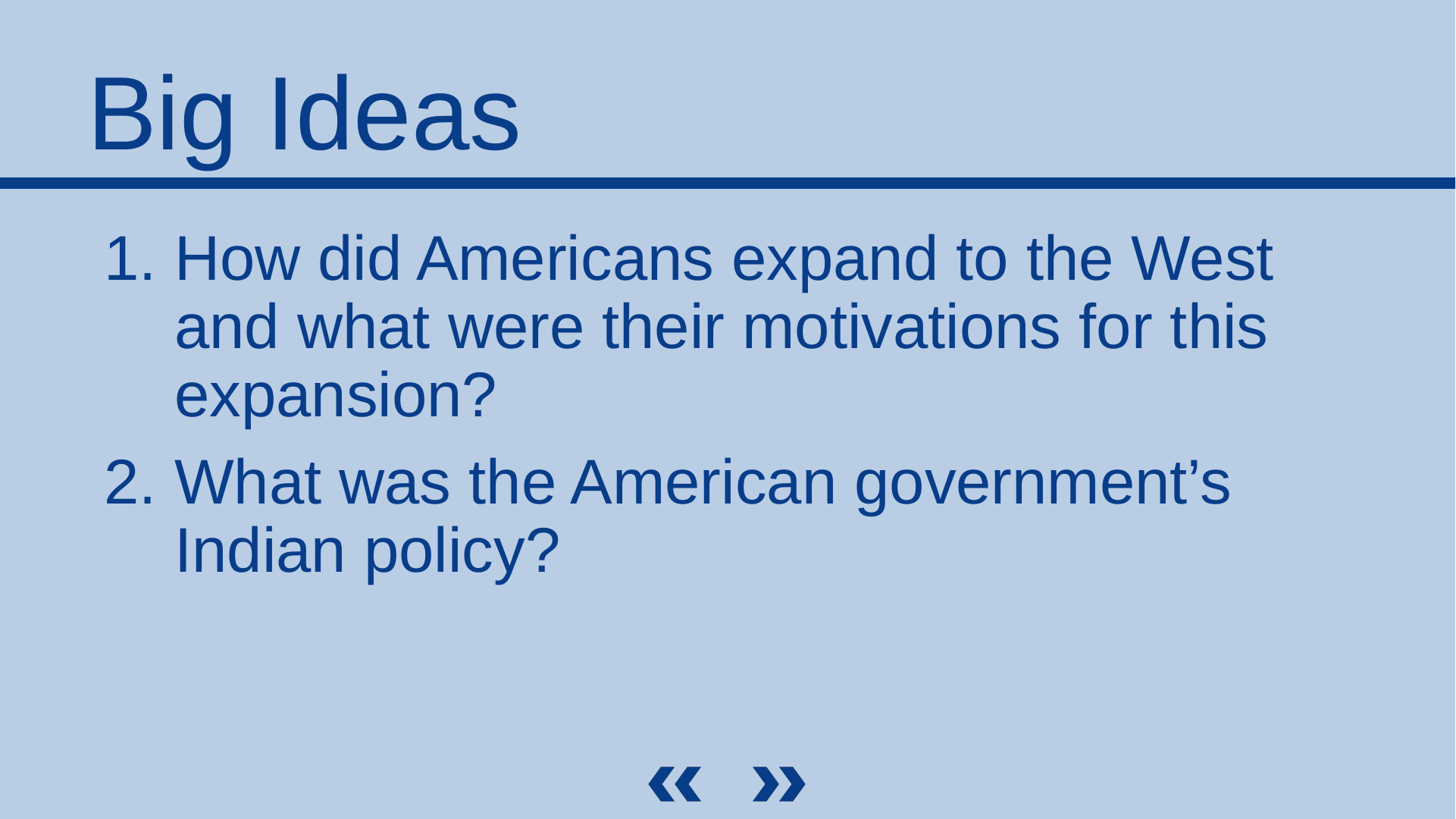

How did Americans expand to the West and what were their motivations for this expansion?
What was the American government’s Indian policy?